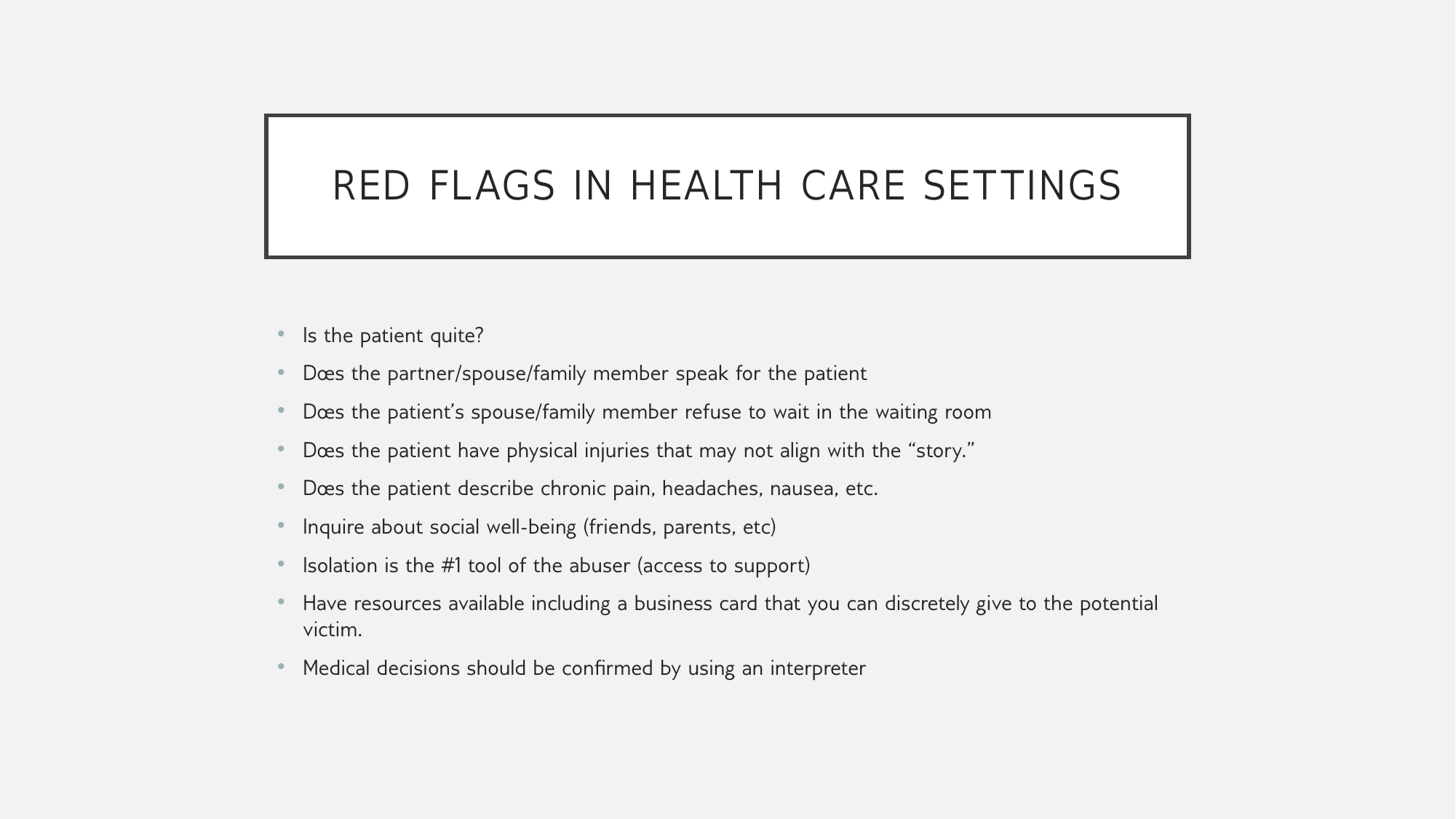

# Red flags in health care settings
Is the patient quite?
Does the partner/spouse/family member speak for the patient
Does the patient’s spouse/family member refuse to wait in the waiting room
Does the patient have physical injuries that may not align with the “story.”
Does the patient describe chronic pain, headaches, nausea, etc.
Inquire about social well-being (friends, parents, etc)
Isolation is the #1 tool of the abuser (access to support)
Have resources available including a business card that you can discretely give to the potential victim.
Medical decisions should be confirmed by using an interpreter